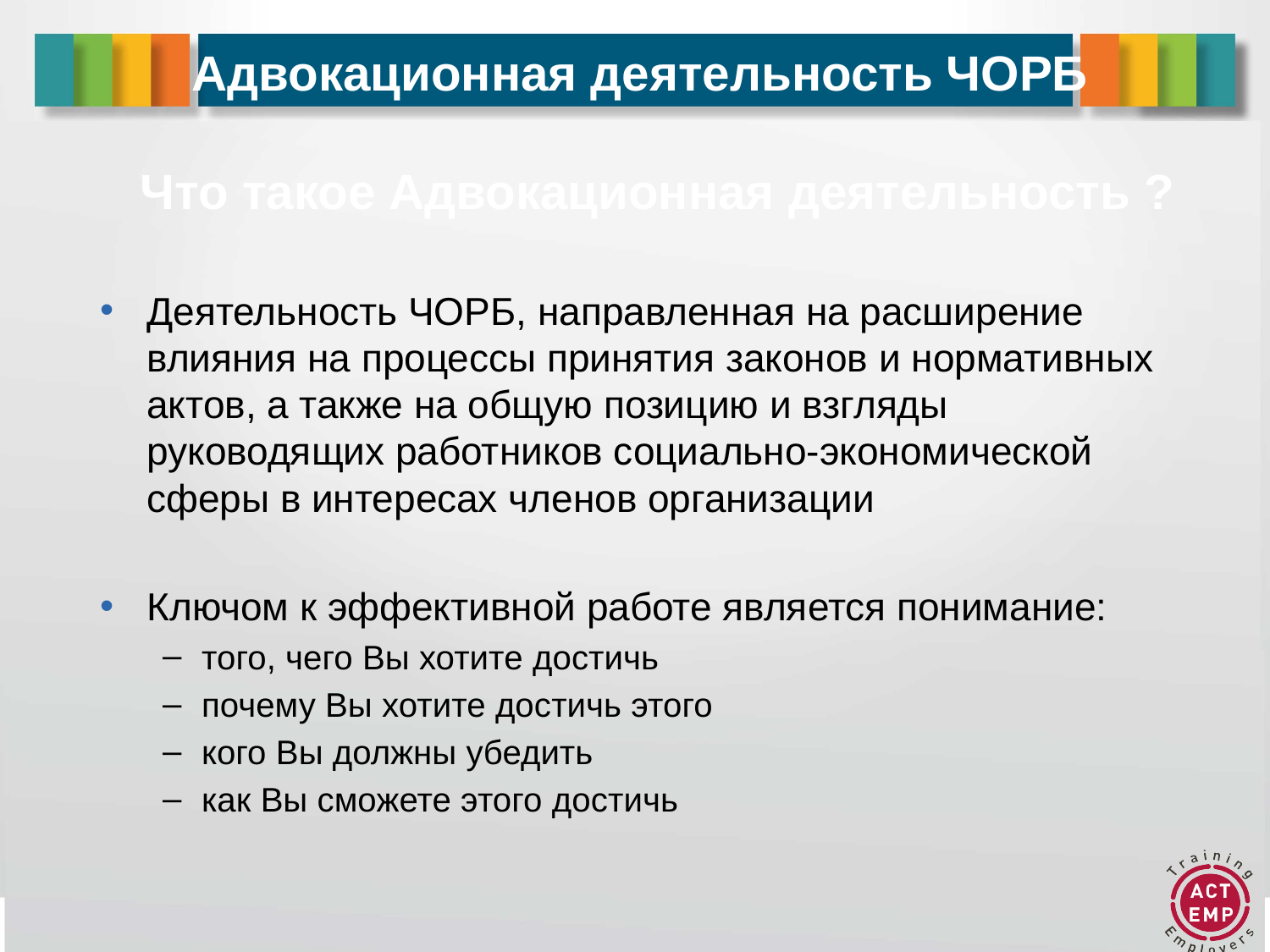

Адвокационная деятельность ЧОРБ
# Что такое Адвокационная деятельность ?
Деятельность ЧОРБ, направленная на расширение влияния на процессы принятия законов и нормативных актов, а также на общую позицию и взгляды руководящих работников социально-экономической сферы в интересах членов организации

Ключом к эффективной работе является понимание:
того, чего Вы хотите достичь
почему Вы хотите достичь этого
кого Вы должны убедить
как Вы сможете этого достичь